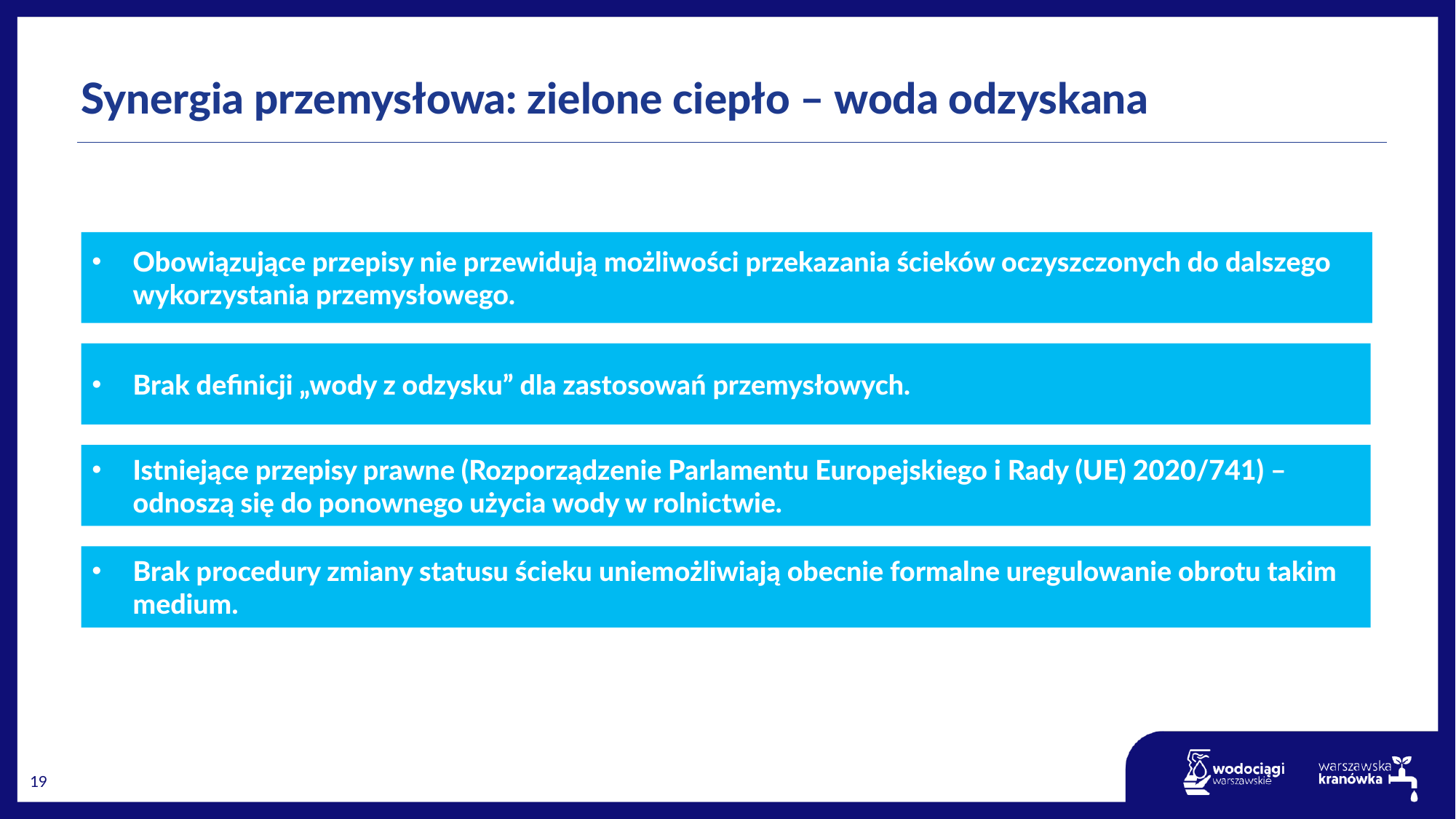

Synergia przemysłowa: zielone ciepło – woda odzyskana
Obowiązujące przepisy nie przewidują możliwości przekazania ścieków oczyszczonych do dalszego wykorzystania przemysłowego.
Brak definicji „wody z odzysku” dla zastosowań przemysłowych.
Istniejące przepisy prawne (Rozporządzenie Parlamentu Europejskiego i Rady (UE) 2020/741) – odnoszą się do ponownego użycia wody w rolnictwie.
Brak procedury zmiany statusu ścieku uniemożliwiają obecnie formalne uregulowanie obrotu takim medium.
19